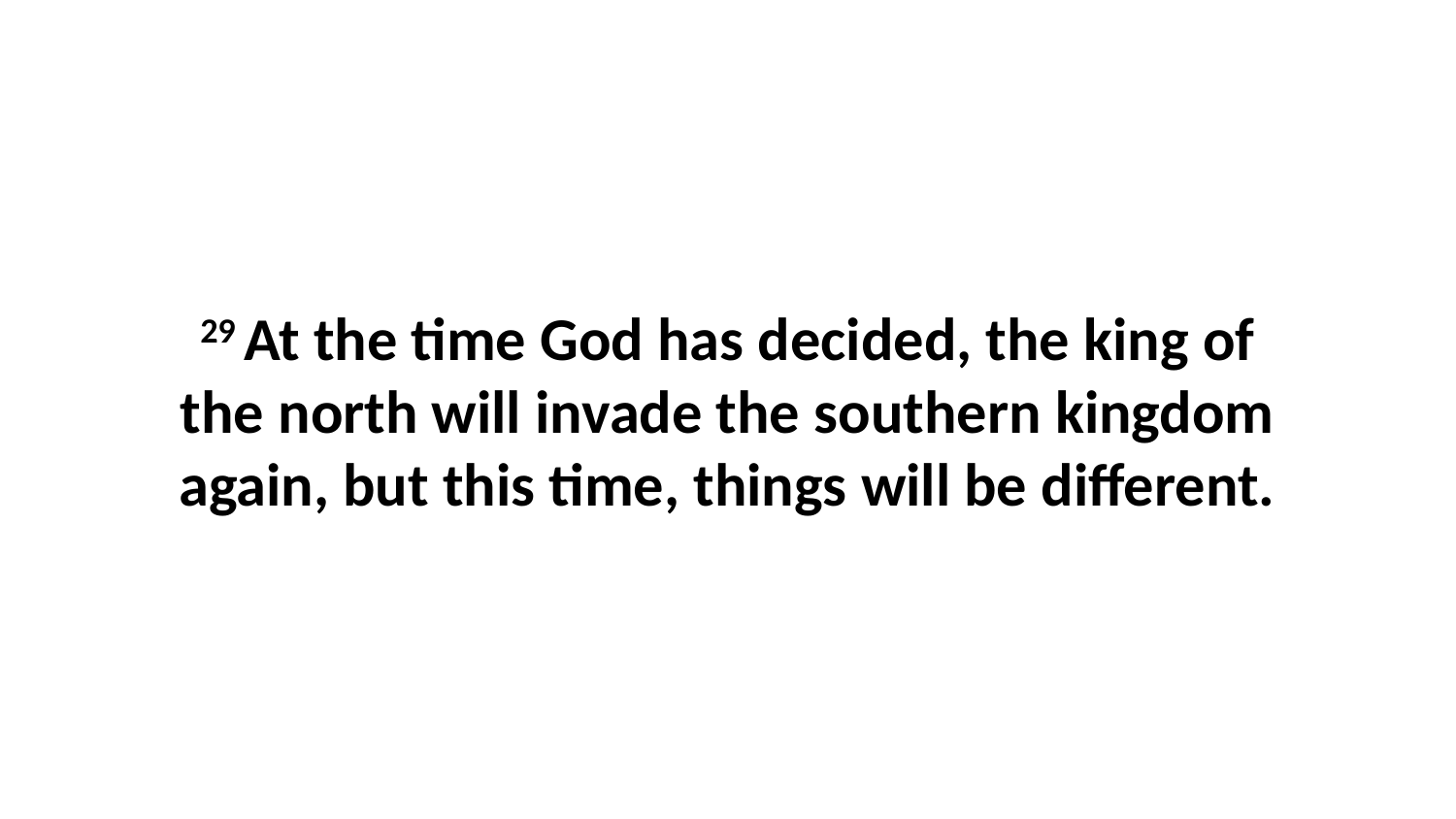

29 At the time God has decided, the king of the north will invade the southern kingdom again, but this time, things will be different.